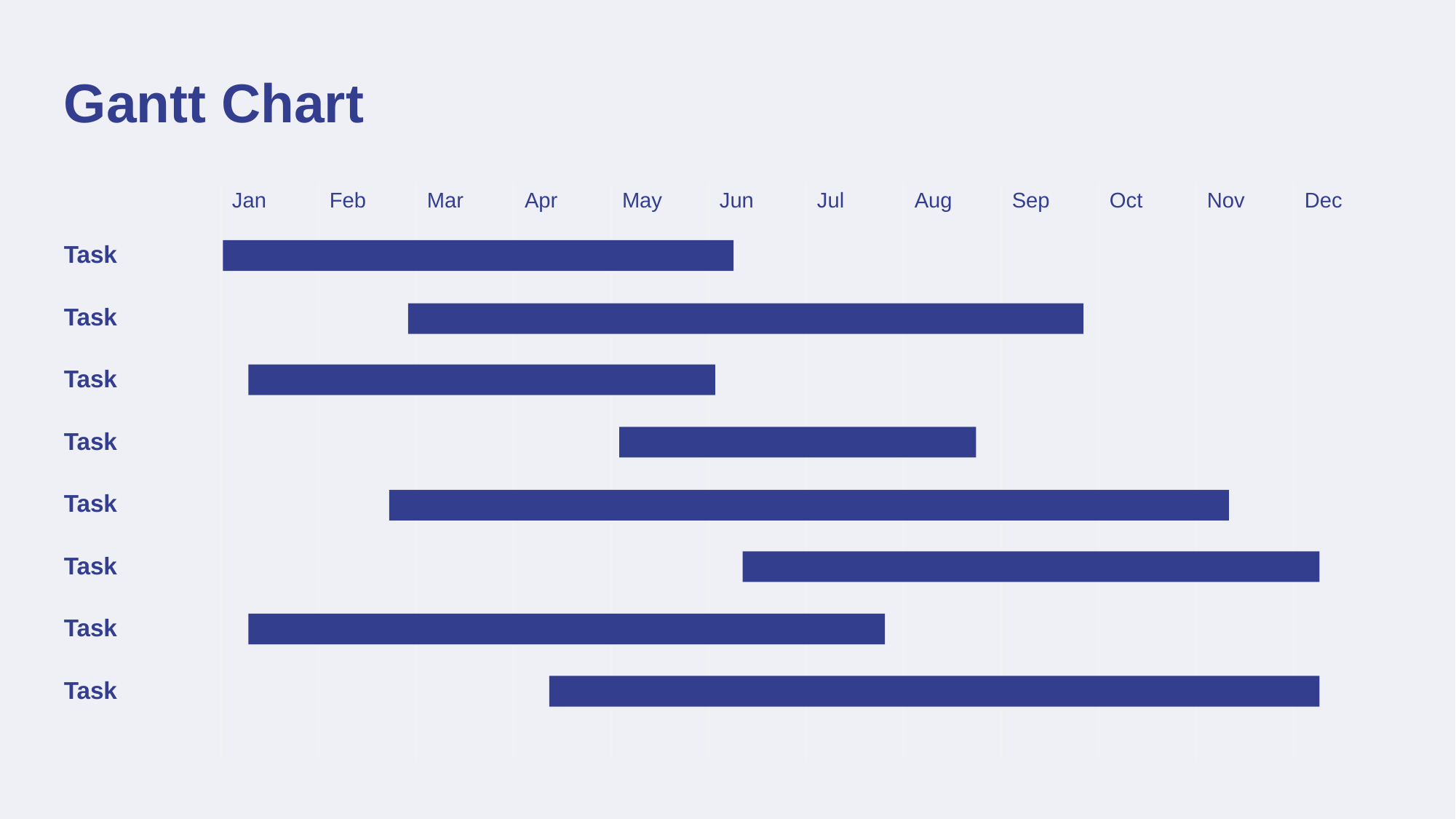

# Gantt Chart
Task

Task

Task
Task

Task

Task

Task

Task